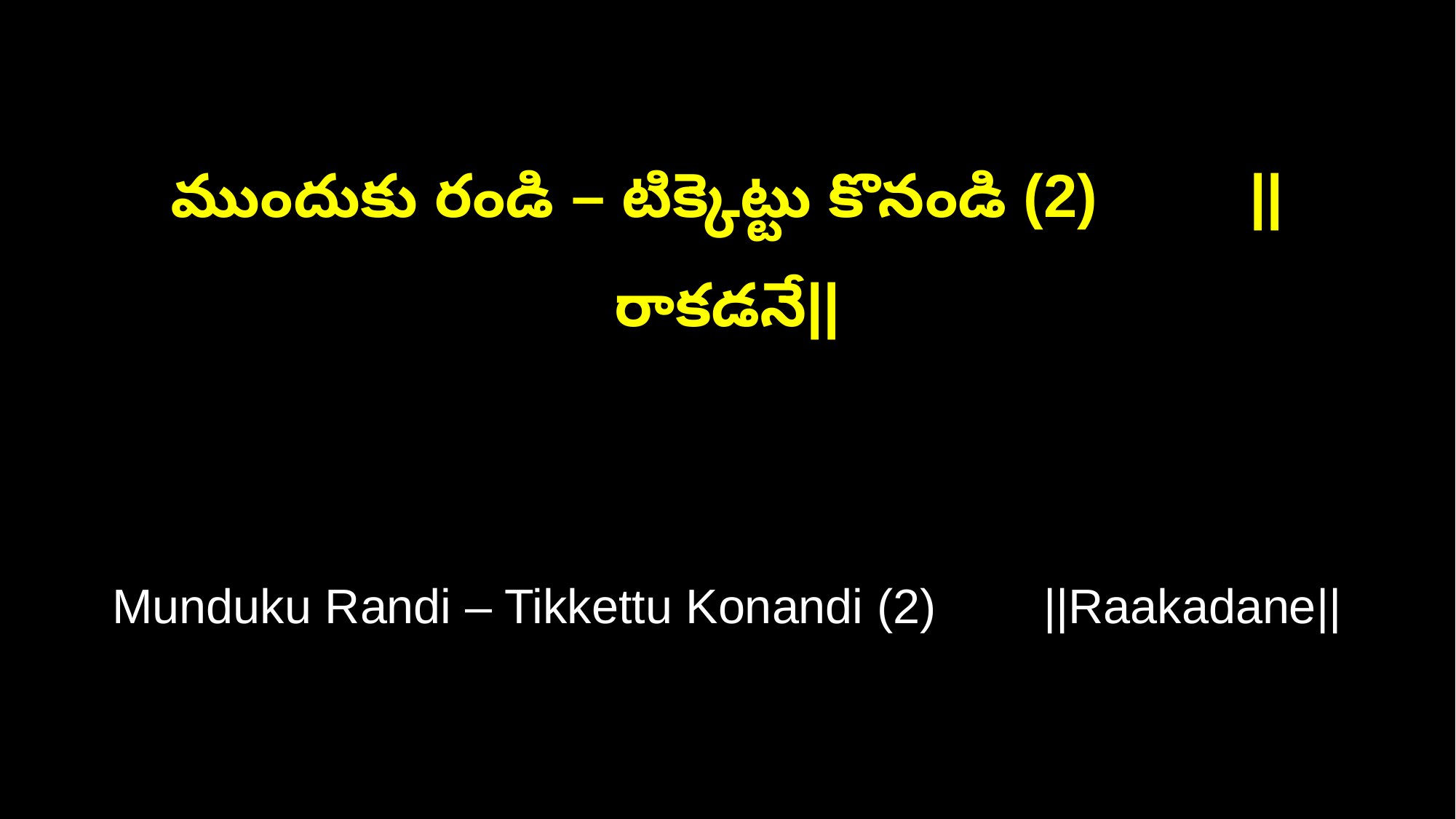

ముందుకు రండి – టిక్కెట్టు కొనండి (2)         ||రాకడనే||
Munduku Randi – Tikkettu Konandi (2)        ||Raakadane||